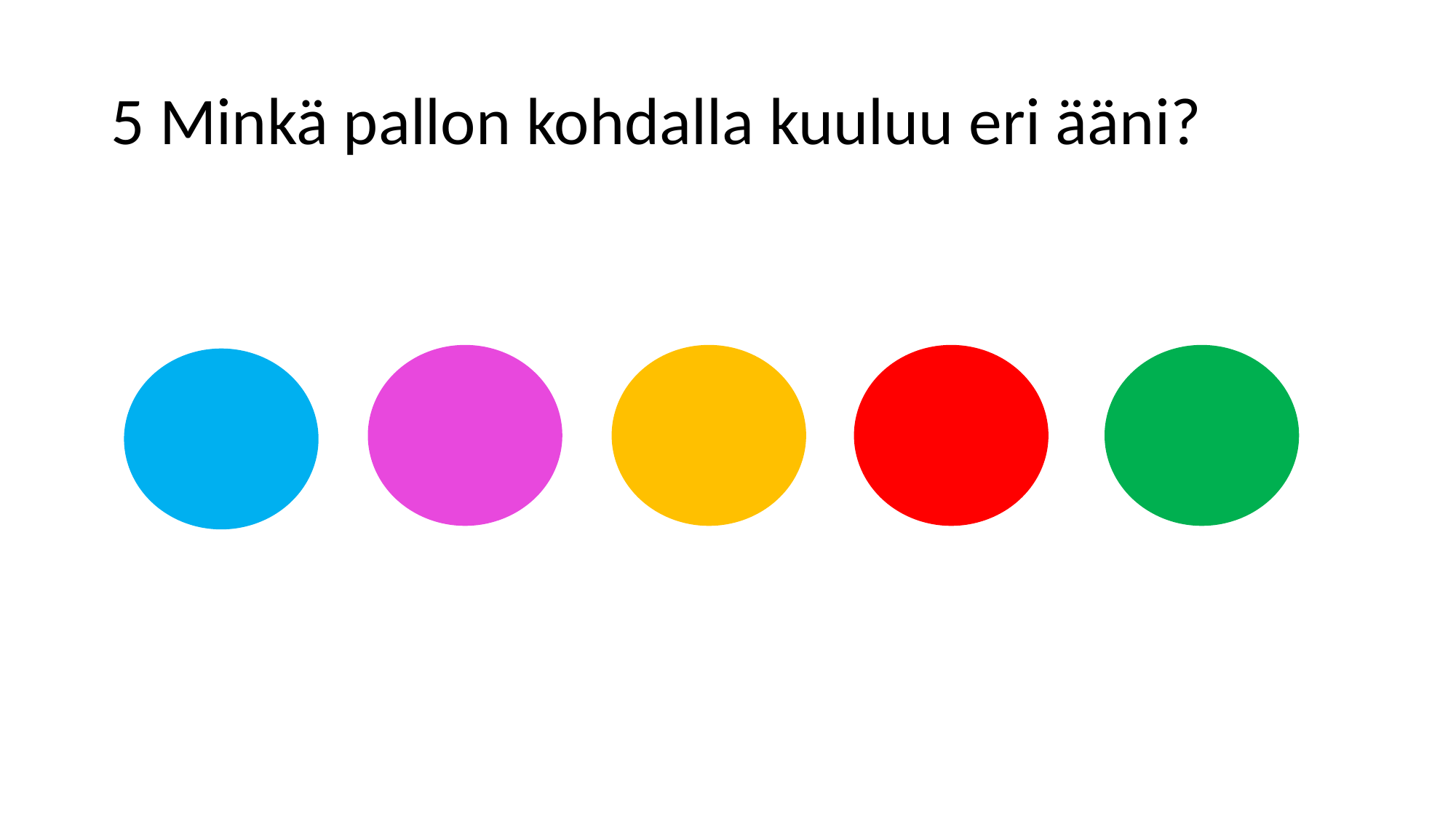

# 5 Minkä pallon kohdalla kuuluu eri ääni?